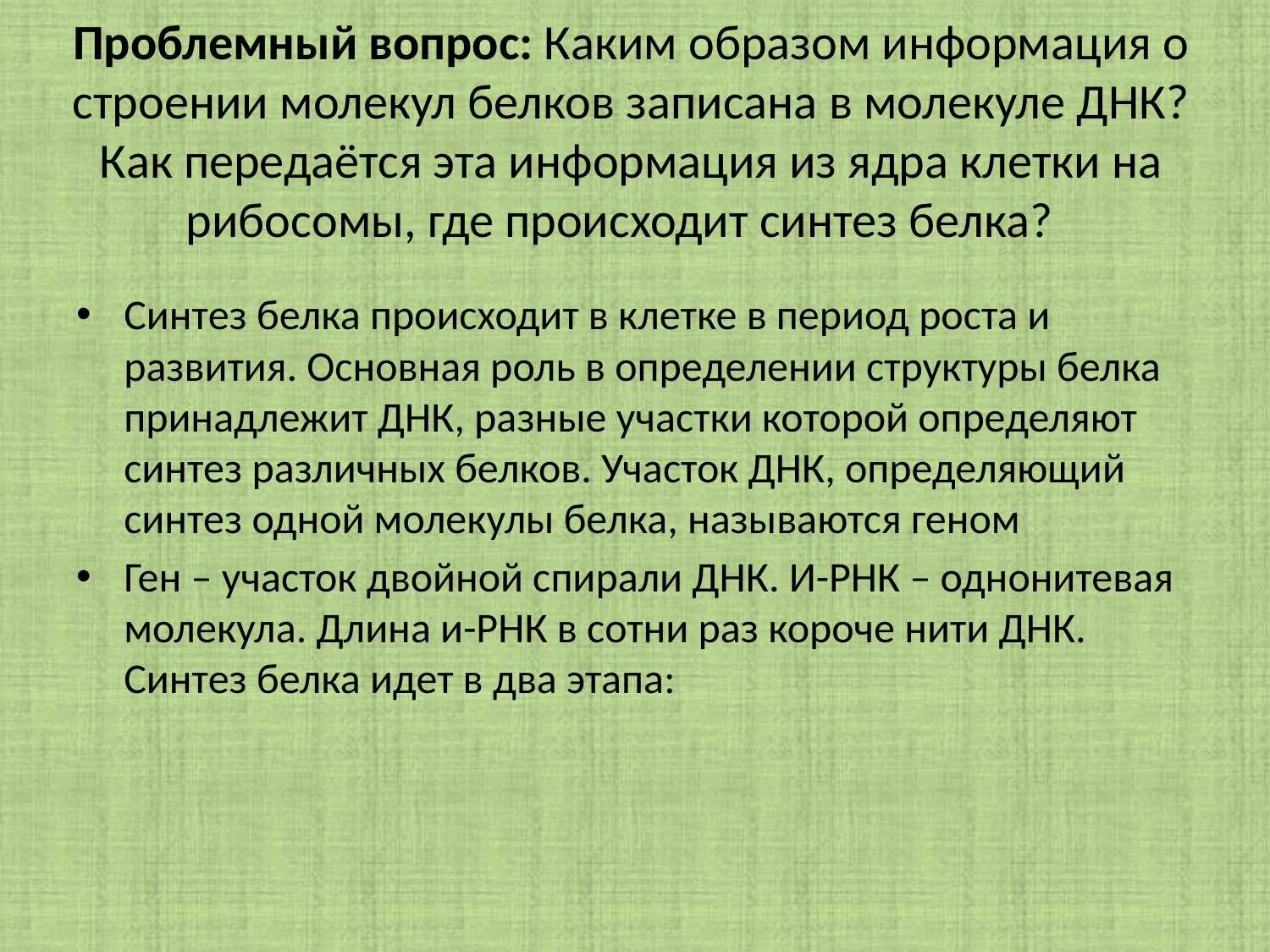

# Проблемный вопрос: Каким образом информация о строении молекул белков записана в молекуле ДНК? Как передаётся эта информация из ядра клетки на рибосомы, где происходит синтез белка?

Синтез белка происходит в клетке в период роста и развития. Основная роль в определении структуры белка  принадлежит ДНК, разные участки которой определяют синтез различных белков. Участок ДНК, определяющий синтез одной молекулы белка, называются геном
Ген – участок двойной спирали ДНК. И-РНК – однонитевая молекула. Длина и-РНК в сотни раз короче нити ДНК. Синтез белка идет в два этапа: